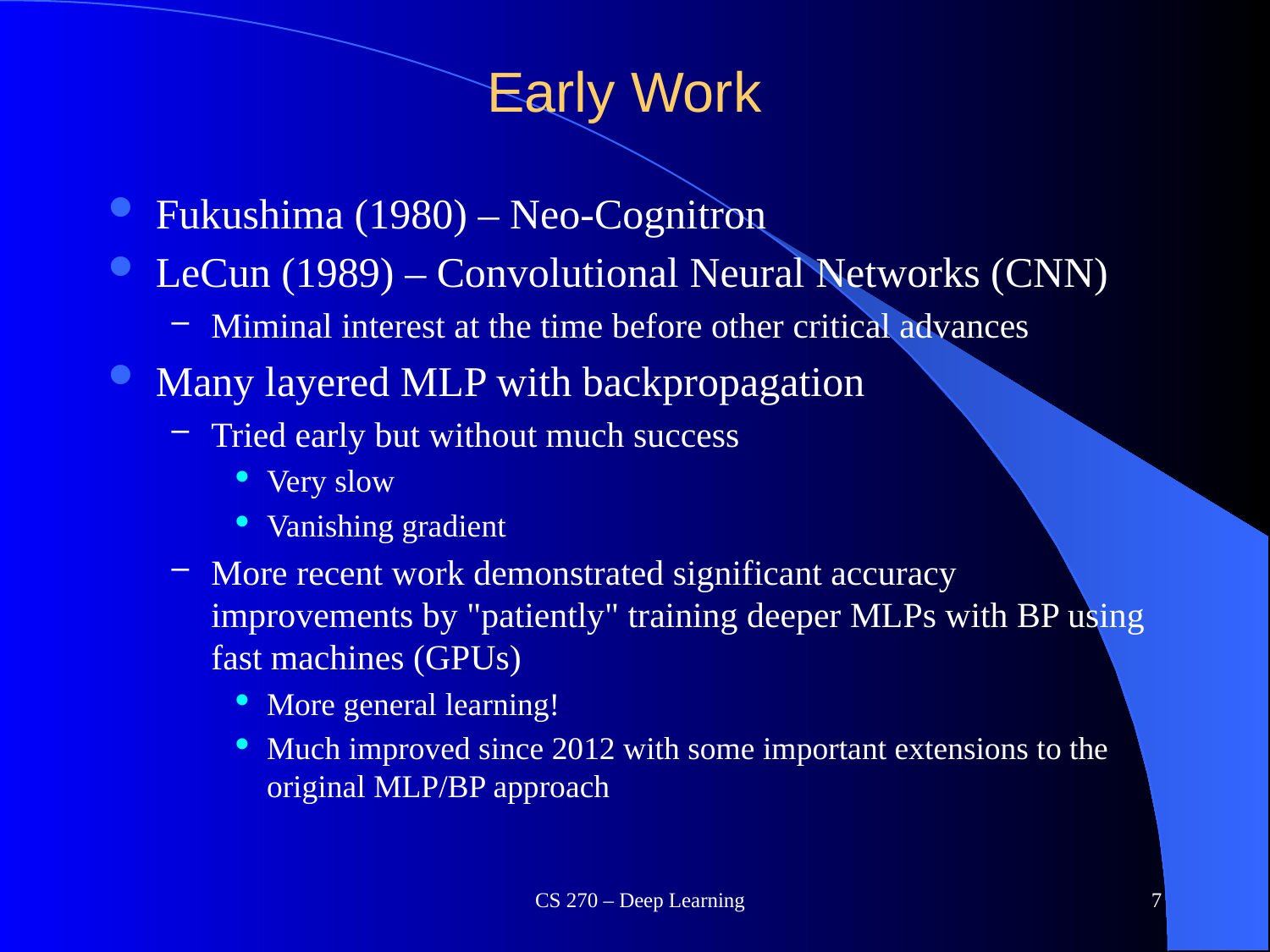

# Early Work
Fukushima (1980) – Neo-Cognitron
LeCun (1989) – Convolutional Neural Networks (CNN)
Miminal interest at the time before other critical advances
Many layered MLP with backpropagation
Tried early but without much success
Very slow
Vanishing gradient
More recent work demonstrated significant accuracy improvements by "patiently" training deeper MLPs with BP using fast machines (GPUs)
More general learning!
Much improved since 2012 with some important extensions to the original MLP/BP approach
CS 270 – Deep Learning
7